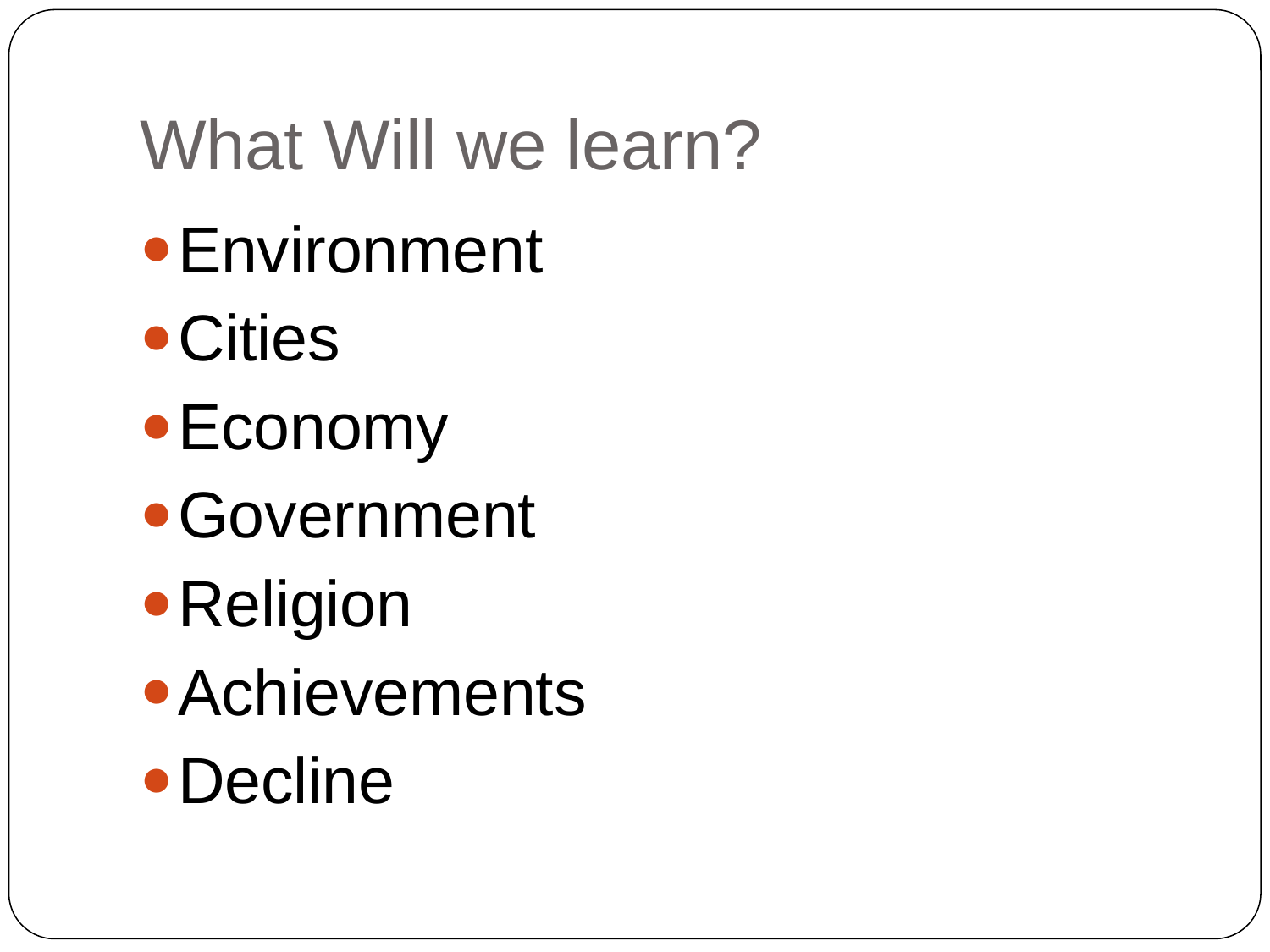

# What Will we learn?
Environment
Cities
Economy
Government
Religion
Achievements
Decline